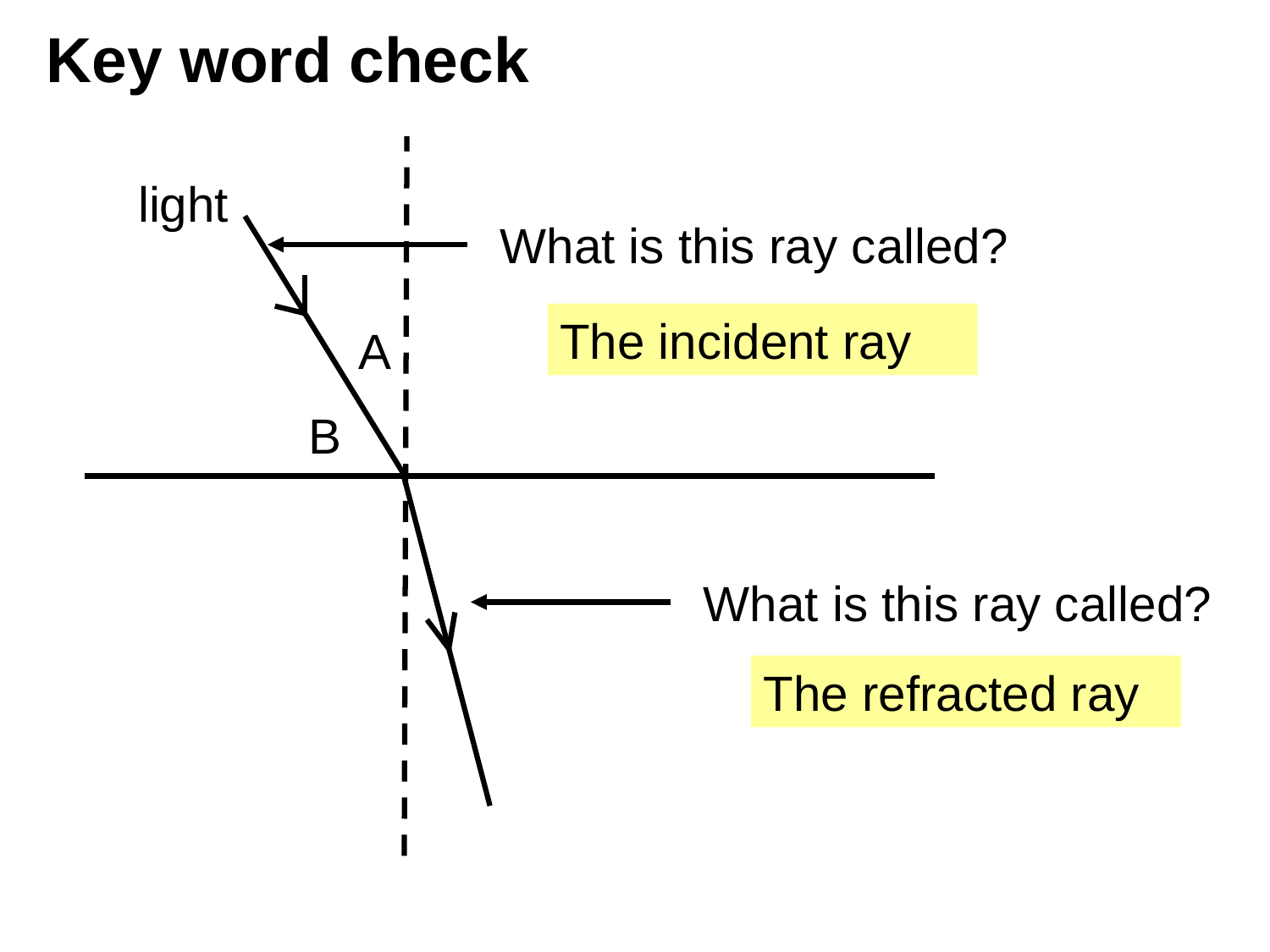

# Key word check
light
What is this ray called?
The incident ray
A
B
What is this ray called?
The refracted ray